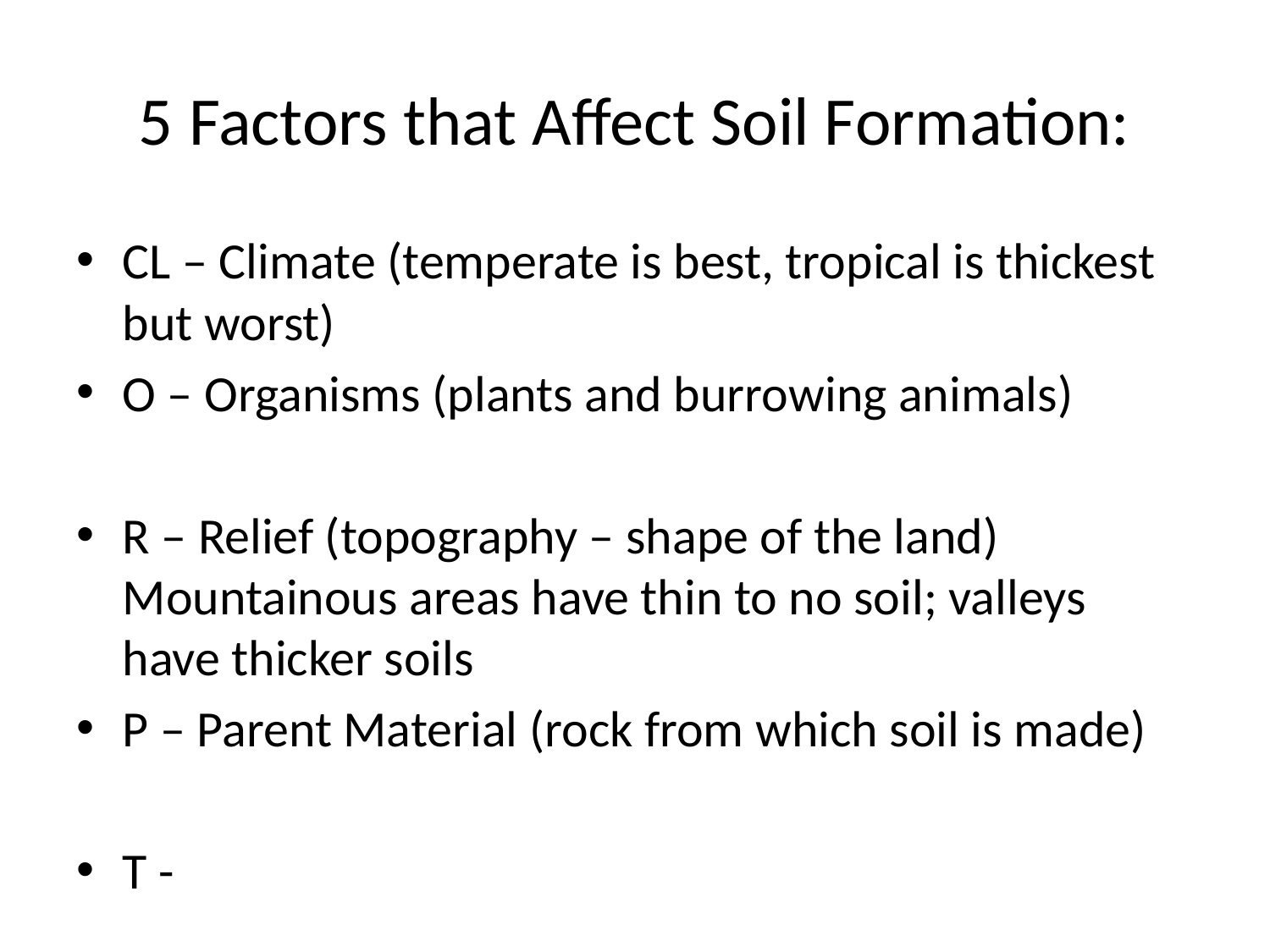

# 5 Factors that Affect Soil Formation:
CL – Climate (temperate is best, tropical is thickest but worst)
O – Organisms (plants and burrowing animals)

R – Relief (topography – shape of the land) Mountainous areas have thin to no soil; valleys have thicker soils
P – Parent Material (rock from which soil is made)

T -